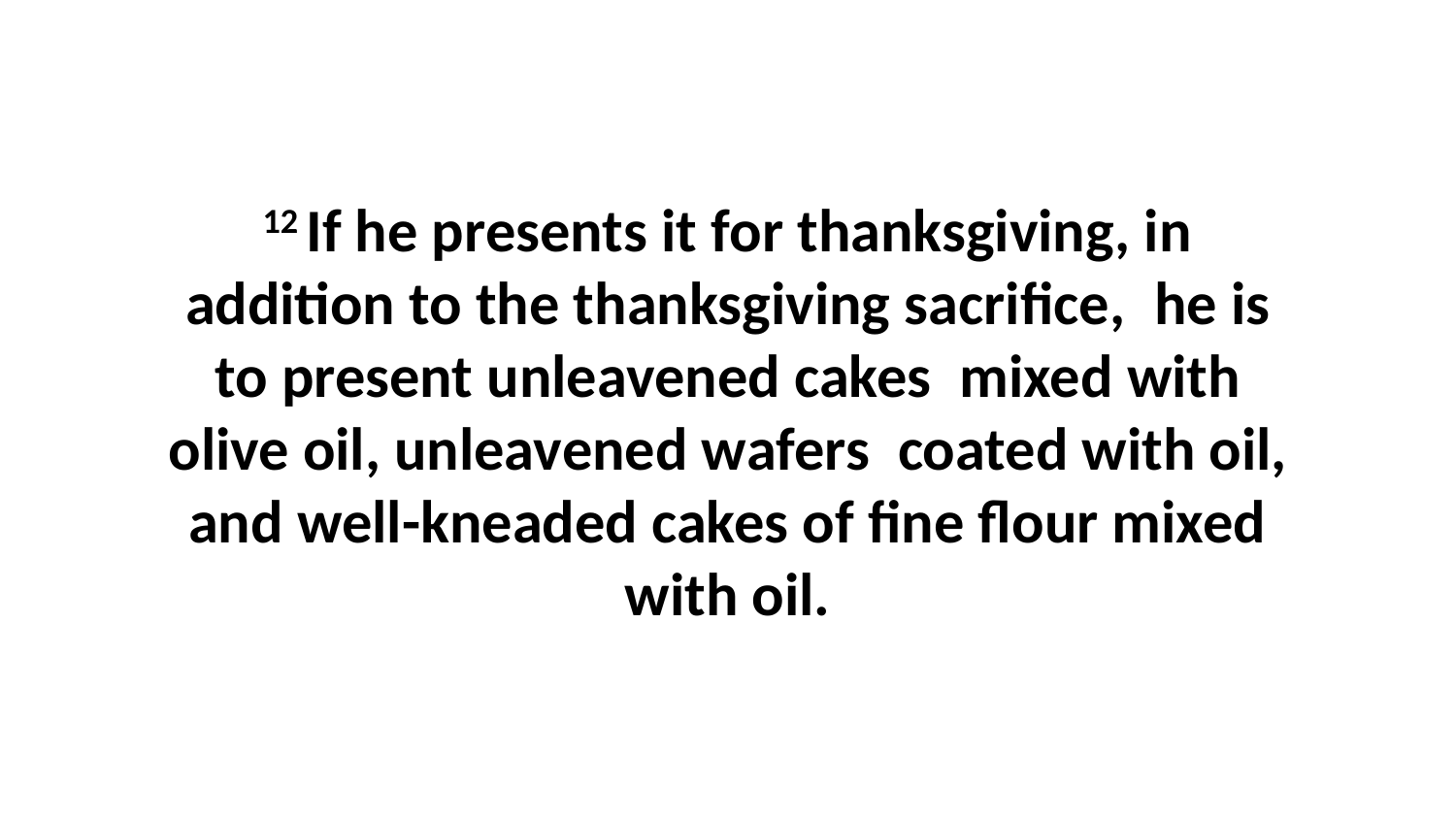

12 If he presents it for thanksgiving, in addition to the thanksgiving sacrifice,  he is to present unleavened cakes  mixed with olive oil, unleavened wafers  coated with oil, and well-kneaded cakes of fine flour mixed with oil.